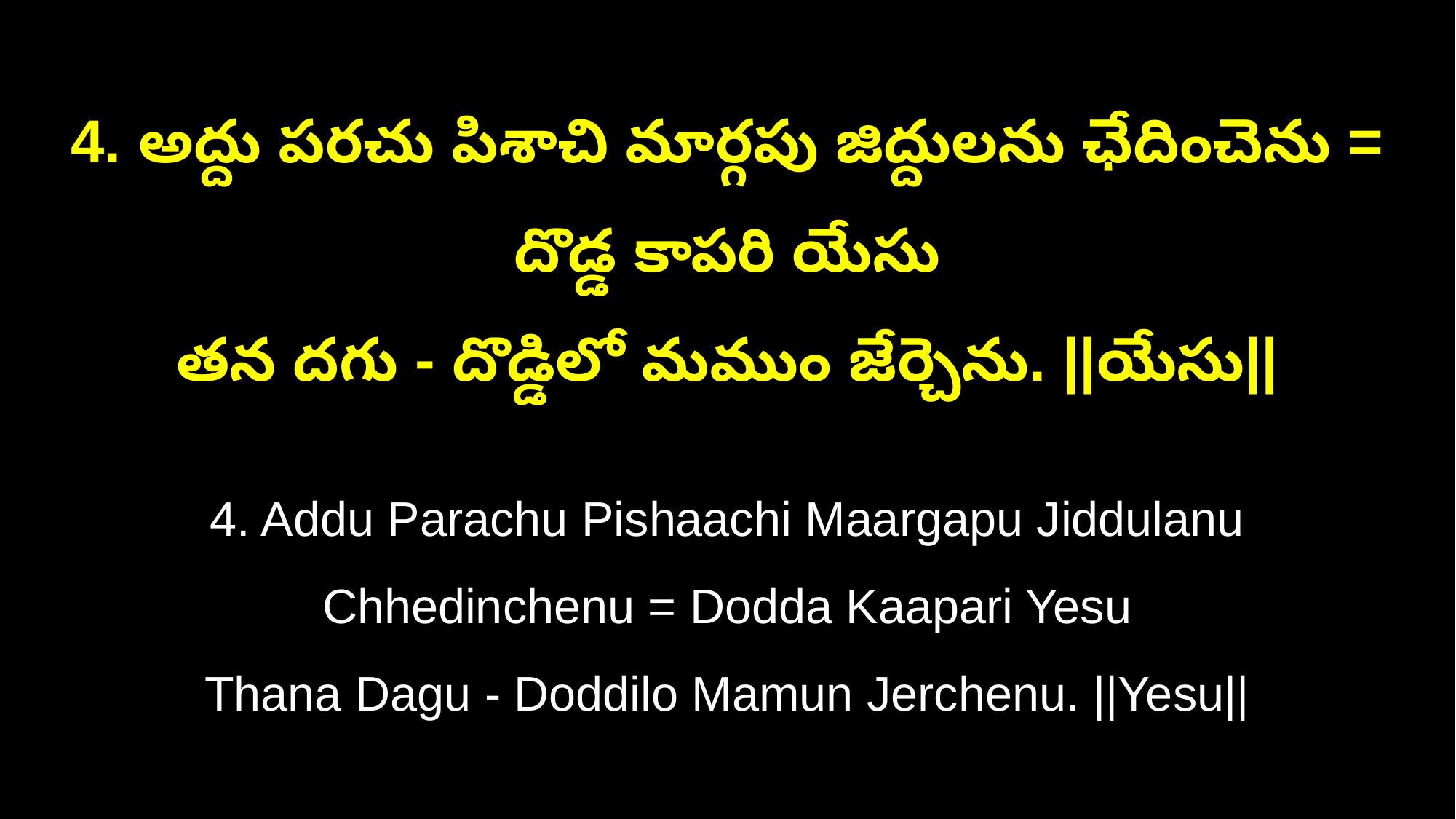

4. అద్దు పరచు పిశాచి మార్గపు జిద్దులను ఛేదించెను = దొడ్డ కాపరి యేసు
తన దగు - దొడ్డిలో మముం జేర్చెను. ||యేసు||
4. Addu Parachu Pishaachi Maargapu Jiddulanu Chhedinchenu = Dodda Kaapari Yesu
Thana Dagu - Doddilo Mamun Jerchenu. ||Yesu||